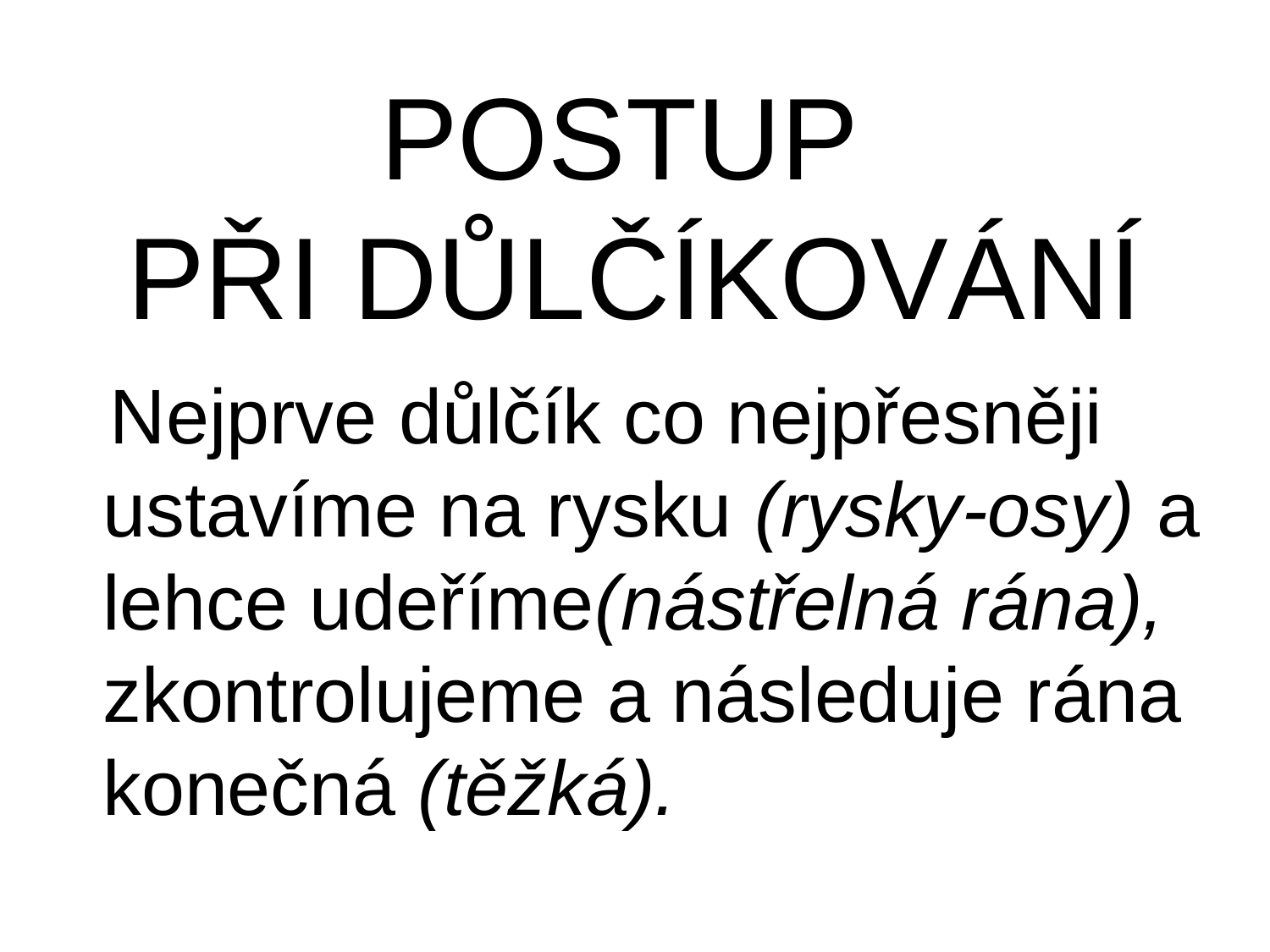

# POSTUP PŘI DŮLČÍKOVÁNÍ
    Nejprve důlčík co nejpřesněji ustavíme na rysku (rysky-osy) a lehce udeříme(nástřelná rána), zkontrolujeme a následuje rána konečná (těžká).